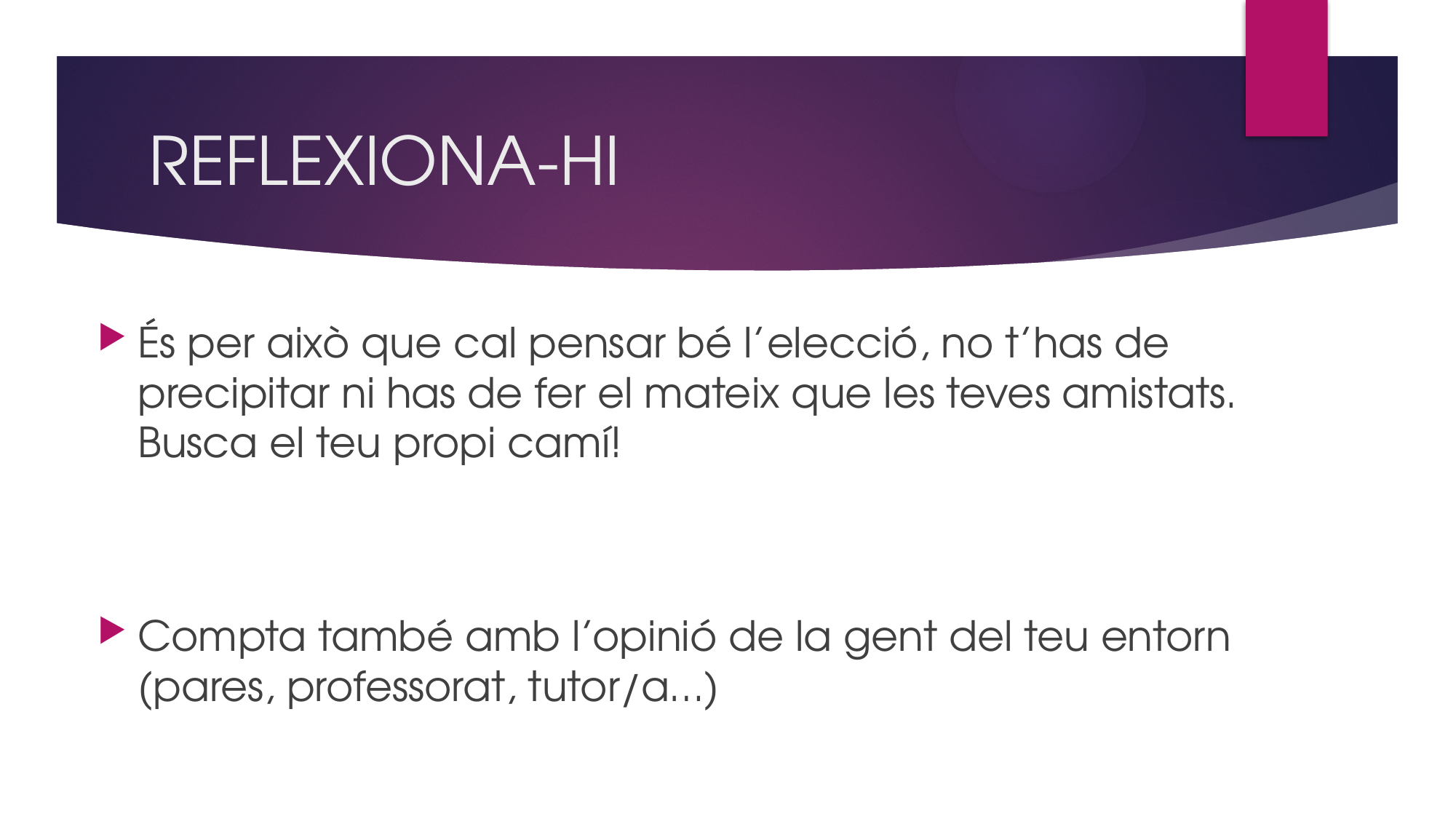

# REFLEXIONA-HI
És per això que cal pensar bé l’elecció, no t’has de precipitar ni has de fer el mateix que les teves amistats. Busca el teu propi camí!

Compta també amb l’opinió de la gent del teu entorn (pares, professorat, tutor/a…)